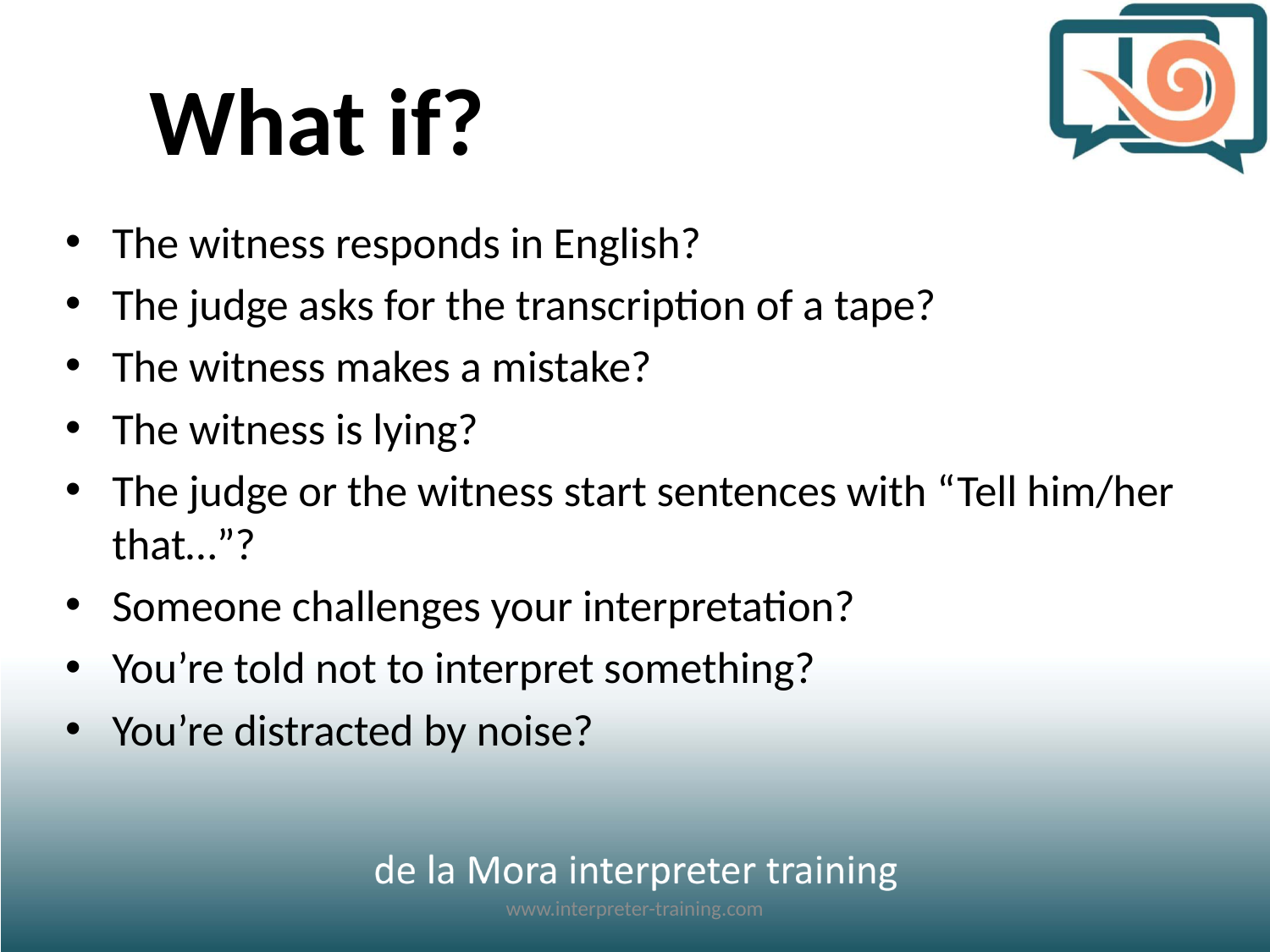

# What if?

The witness responds in English?
The judge asks for the transcription of a tape?
The witness makes a mistake?
The witness is lying?
The judge or the witness start sentences with “Tell him/her that…”?
Someone challenges your interpretation?
You’re told not to interpret something?
You’re distracted by noise?

www.interpreter-training.com